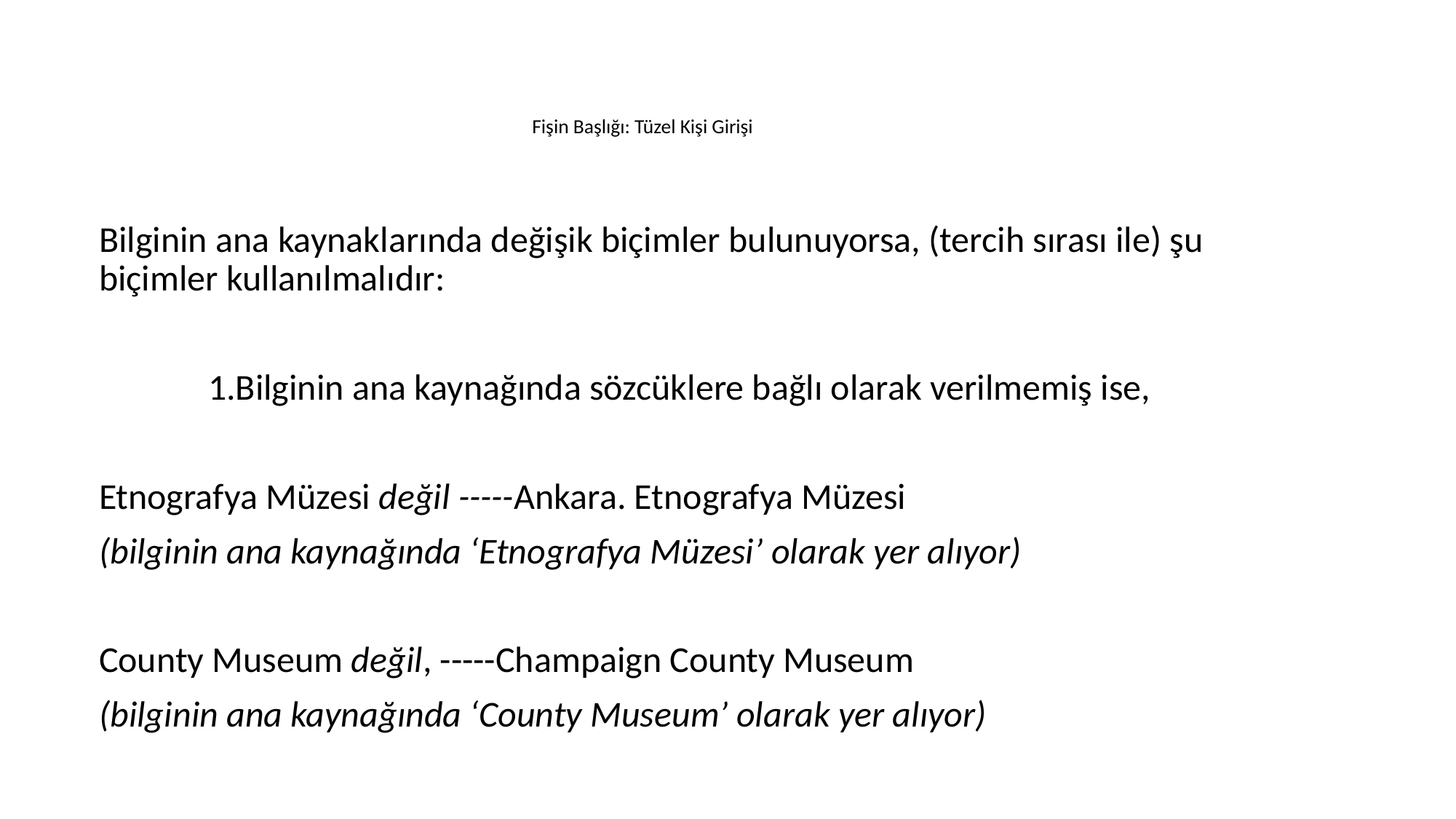

# Fişin Başlığı: Tüzel Kişi Girişi

Bilginin ana kaynaklarında değişik biçimler bulunuyorsa, (tercih sırası ile) şu biçimler kullanılmalıdır:

	1.Bilginin ana kaynağında sözcüklere bağlı olarak verilmemiş ise,

Etnografya Müzesi değil -----Ankara. Etnografya Müzesi
(bilginin ana kaynağında ‘Etnografya Müzesi’ olarak yer alıyor)

County Museum değil, -----Champaign County Museum
(bilginin ana kaynağında ‘County Museum’ olarak yer alıyor)